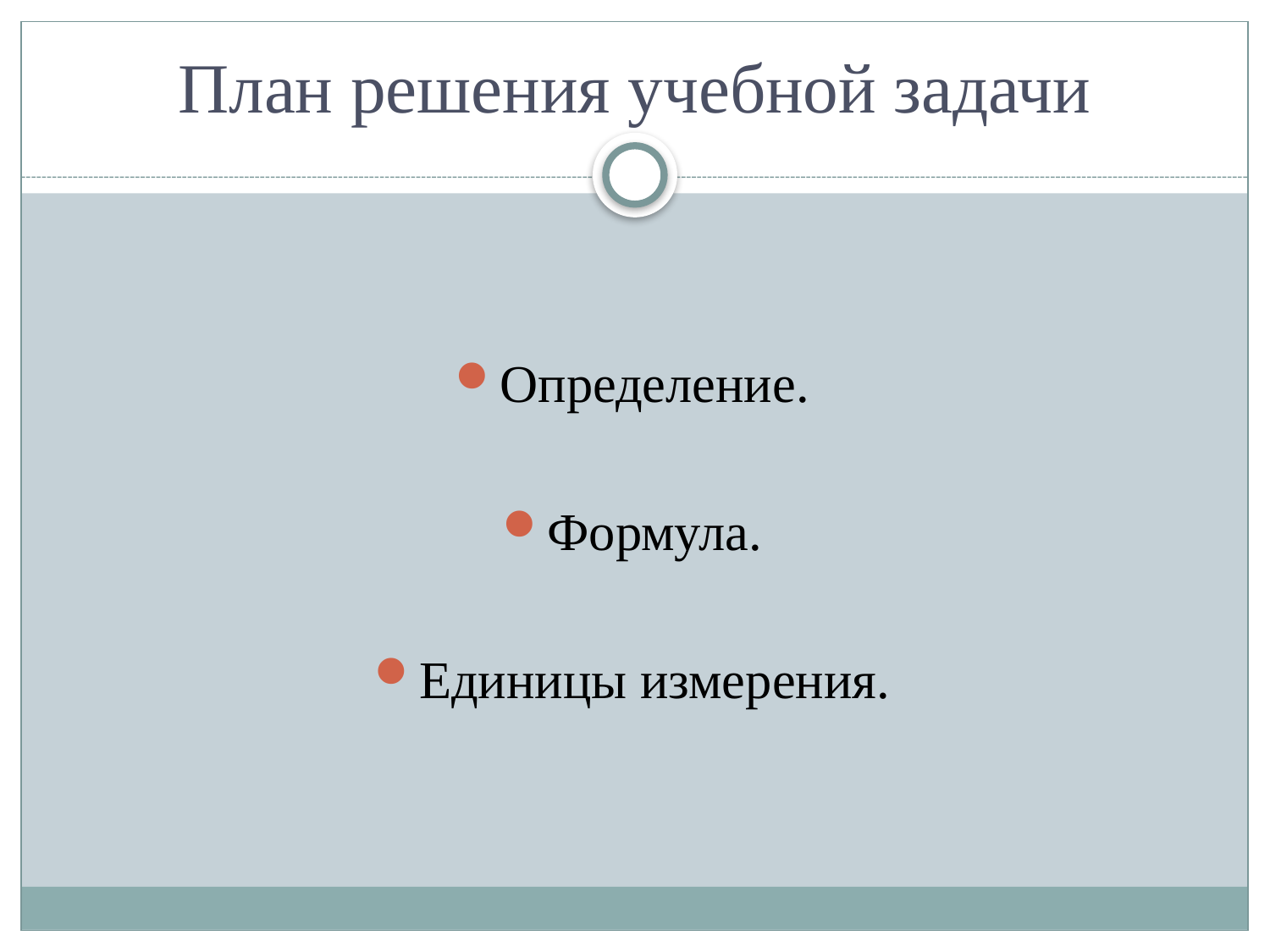

# План решения учебной задачи
Определение.

Формула.

Единицы измерения.